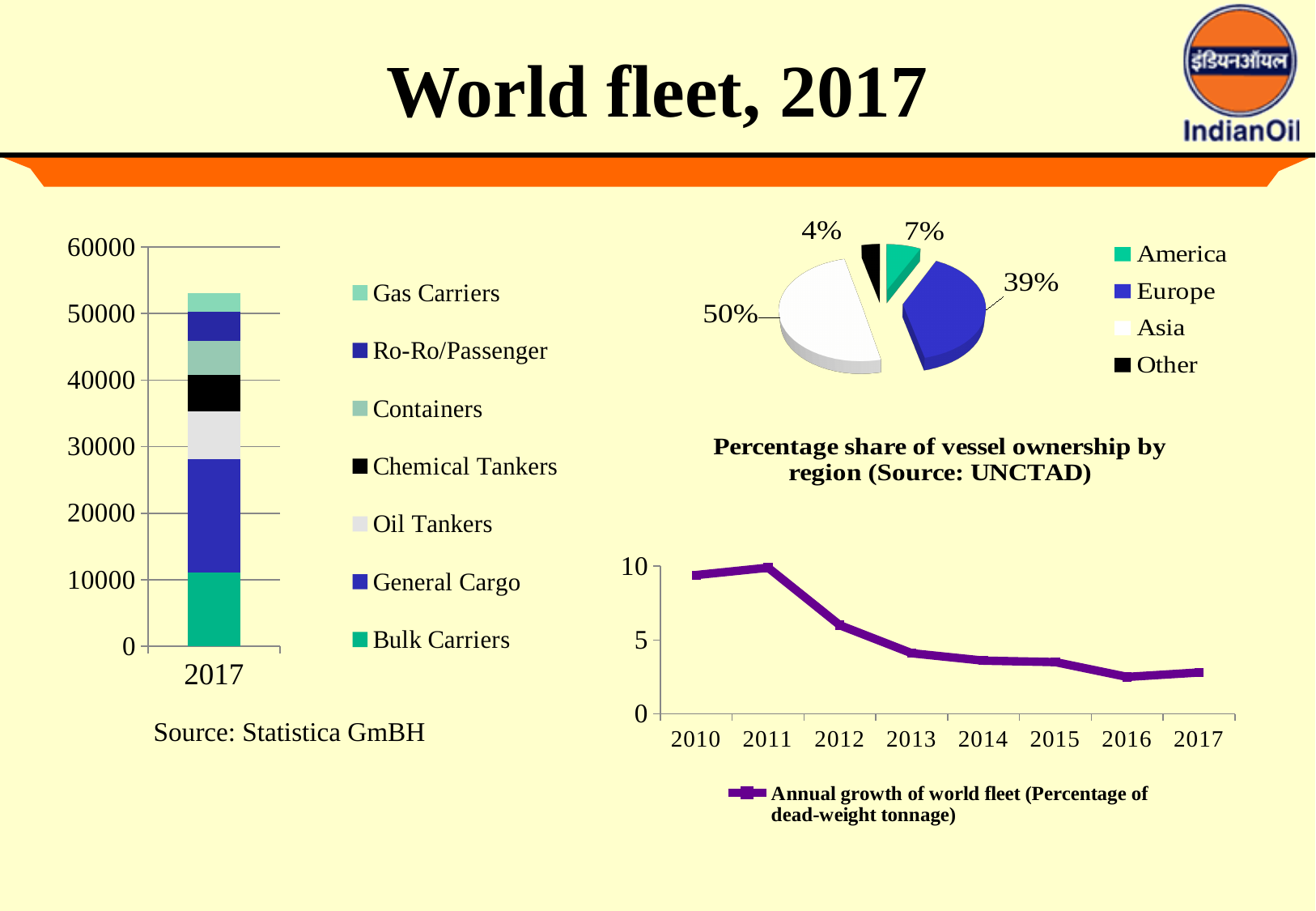

# World fleet, 2017

[unsupported chart]

### Chart

| Category | Bulk Carriers | General Cargo | Oil Tankers | Chemical Tankers | Containers | Ro-Ro/Passenger | Gas Carriers |
|---|---|---|---|---|---|---|---|
| 2017 | 11139.0 | 16957.0 | 7244.0 | 5418.0 | 5147.0 | 4428.0 | 2677.0 |

### Chart

| Category | Annual growth of world fleet (Percentage of dead-weight tonnage) |
|---|---|
| 2010 | 9.4 |
| 2011 | 9.9 |
| 2012 | 6.0 |
| 2013 | 4.1 |
| 2014 | 3.6 |
| 2015 | 3.5 |
| 2016 | 2.5 |
| 2017 | 2.8 |
Source: Statistica GmBH